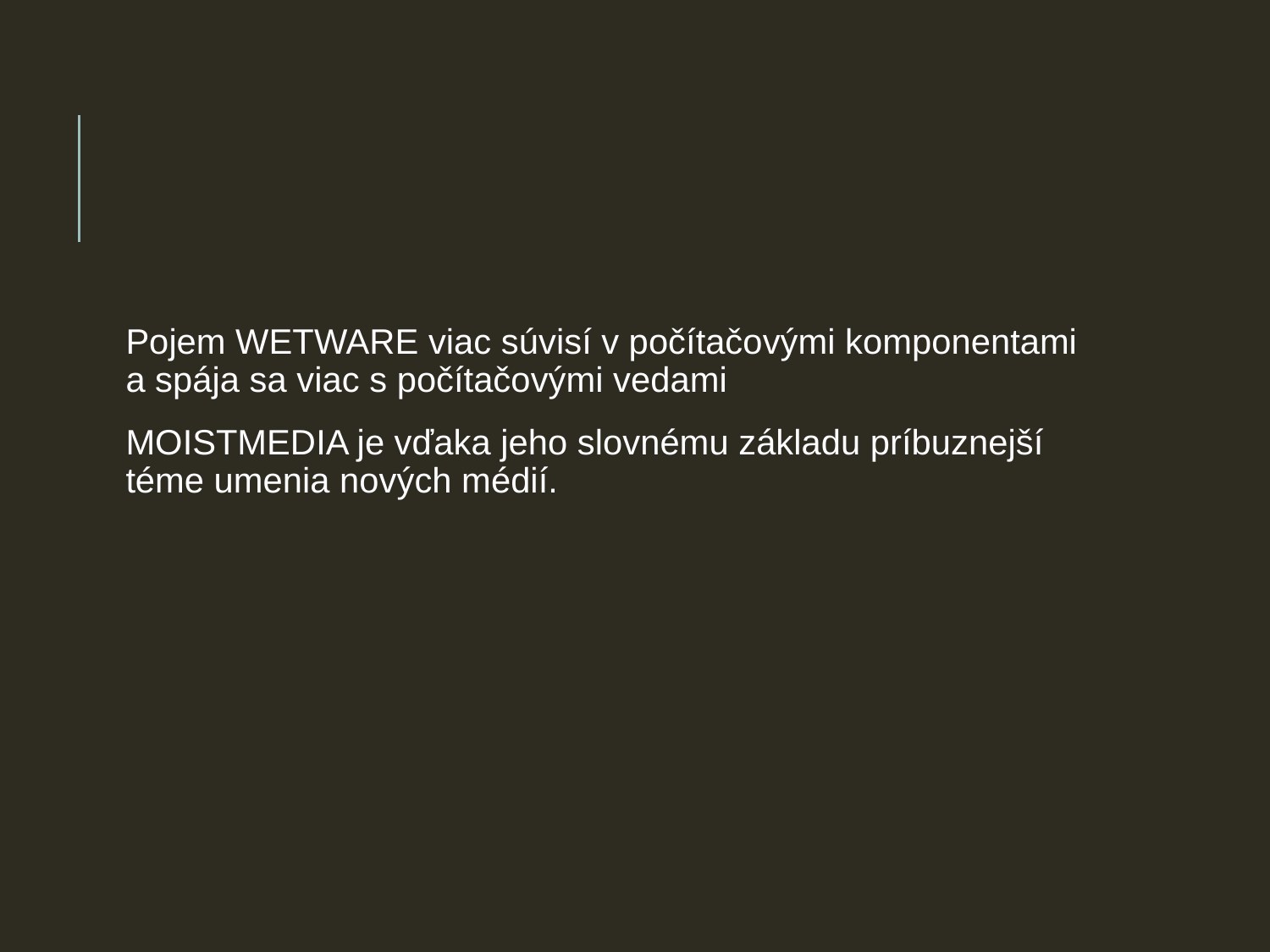

#
Pojem WETWARE viac súvisí v počítačovými komponentami a spája sa viac s počítačovými vedami
MOISTMEDIA je vďaka jeho slovnému základu príbuznejší téme umenia nových médií.